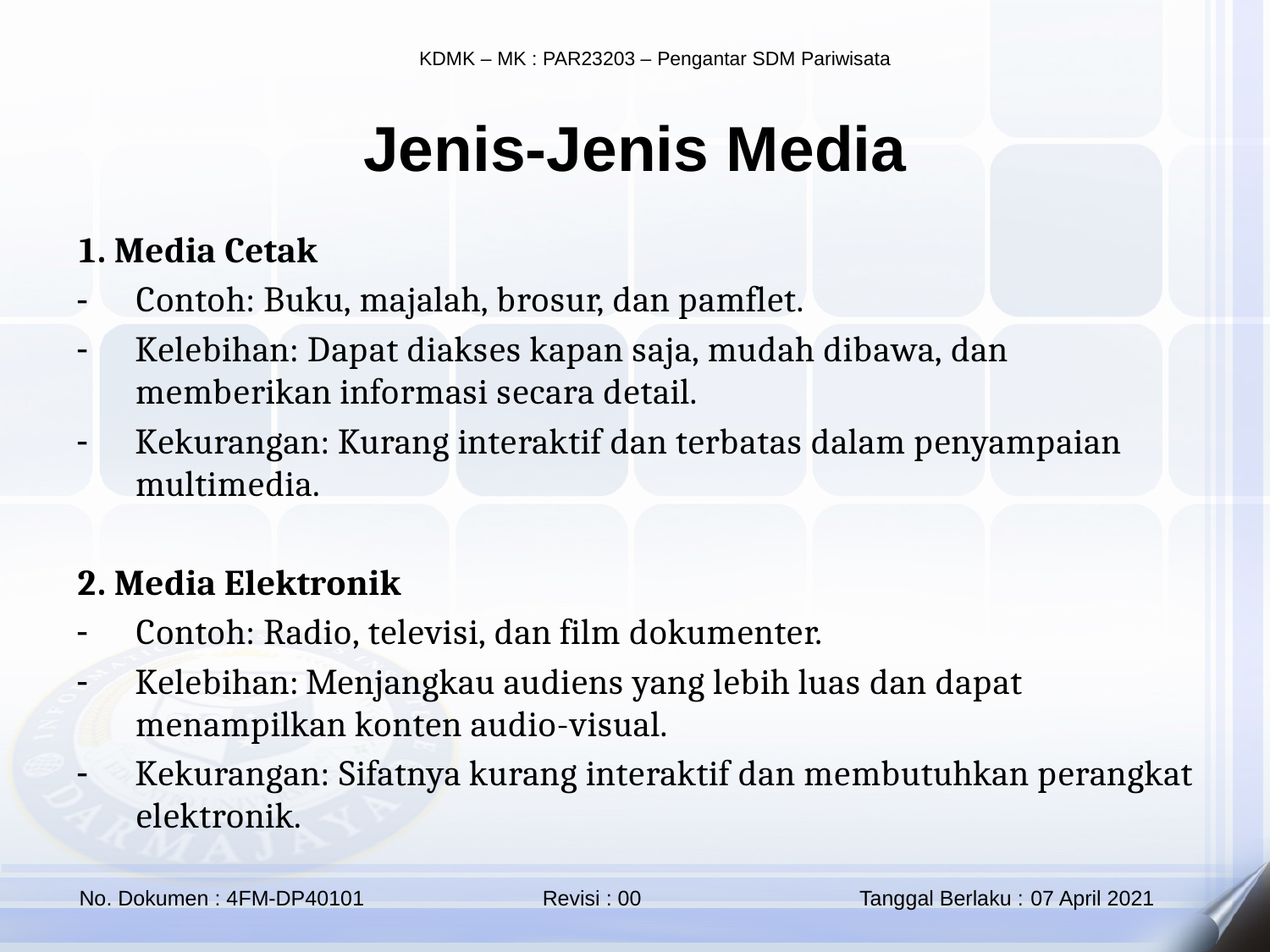

Jenis-Jenis Media
1. Media Cetak
Contoh: Buku, majalah, brosur, dan pamflet.
Kelebihan: Dapat diakses kapan saja, mudah dibawa, dan memberikan informasi secara detail.
Kekurangan: Kurang interaktif dan terbatas dalam penyampaian multimedia.

2. Media Elektronik
Contoh: Radio, televisi, dan film dokumenter.
Kelebihan: Menjangkau audiens yang lebih luas dan dapat menampilkan konten audio-visual.
Kekurangan: Sifatnya kurang interaktif dan membutuhkan perangkat elektronik.